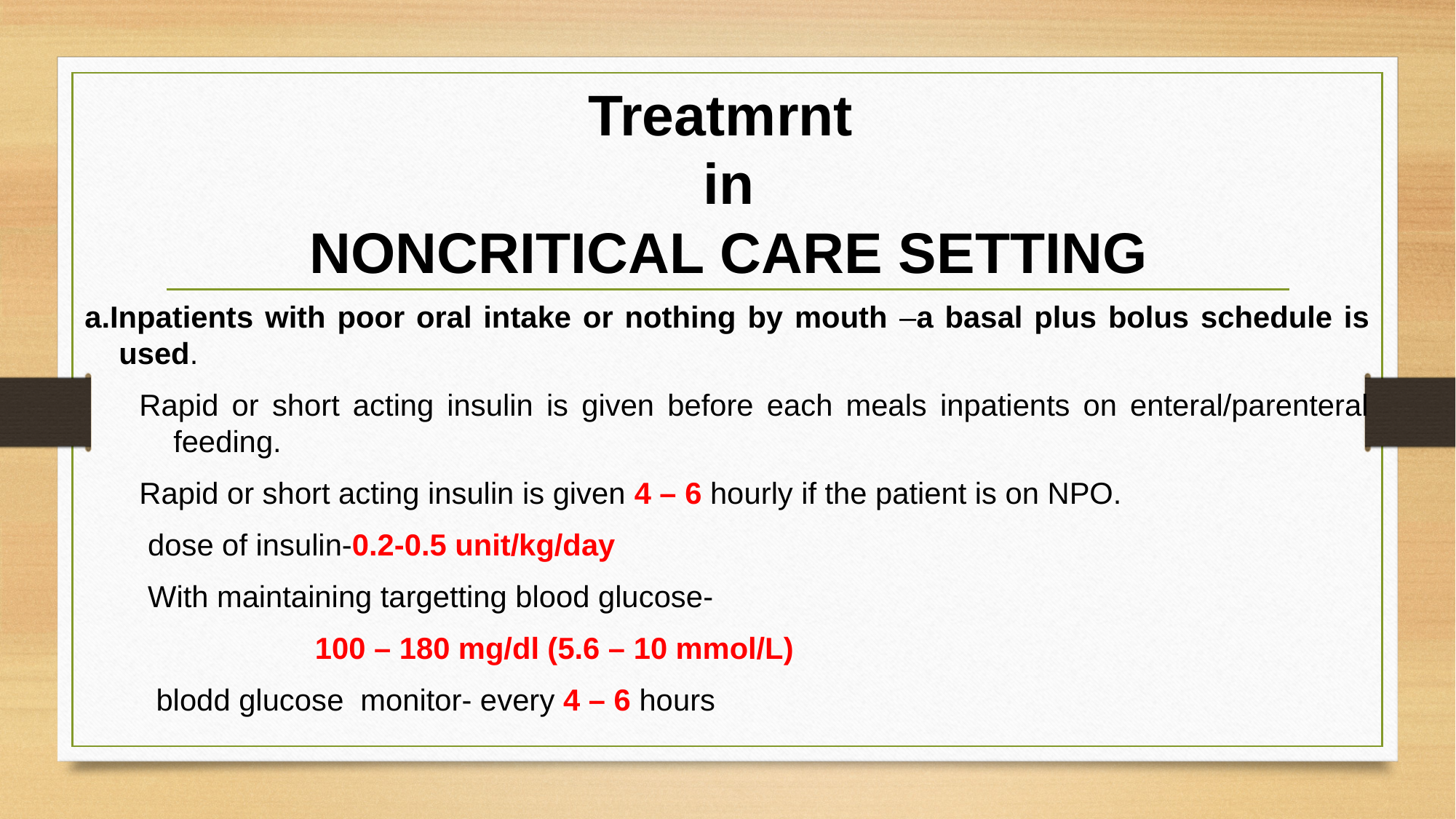

# Treatmrnt in NONCRITICAL CARE SETTING
a.Inpatients with poor oral intake or nothing by mouth –a basal plus bolus schedule is used.
Rapid or short acting insulin is given before each meals inpatients on enteral/parenteral feeding.
Rapid or short acting insulin is given 4 – 6 hourly if the patient is on NPO.
 dose of insulin-0.2-0.5 unit/kg/day
 With maintaining targetting blood glucose-
                     100 – 180 mg/dl (5.6 – 10 mmol/L)
  blodd glucose  monitor- every 4 – 6 hours